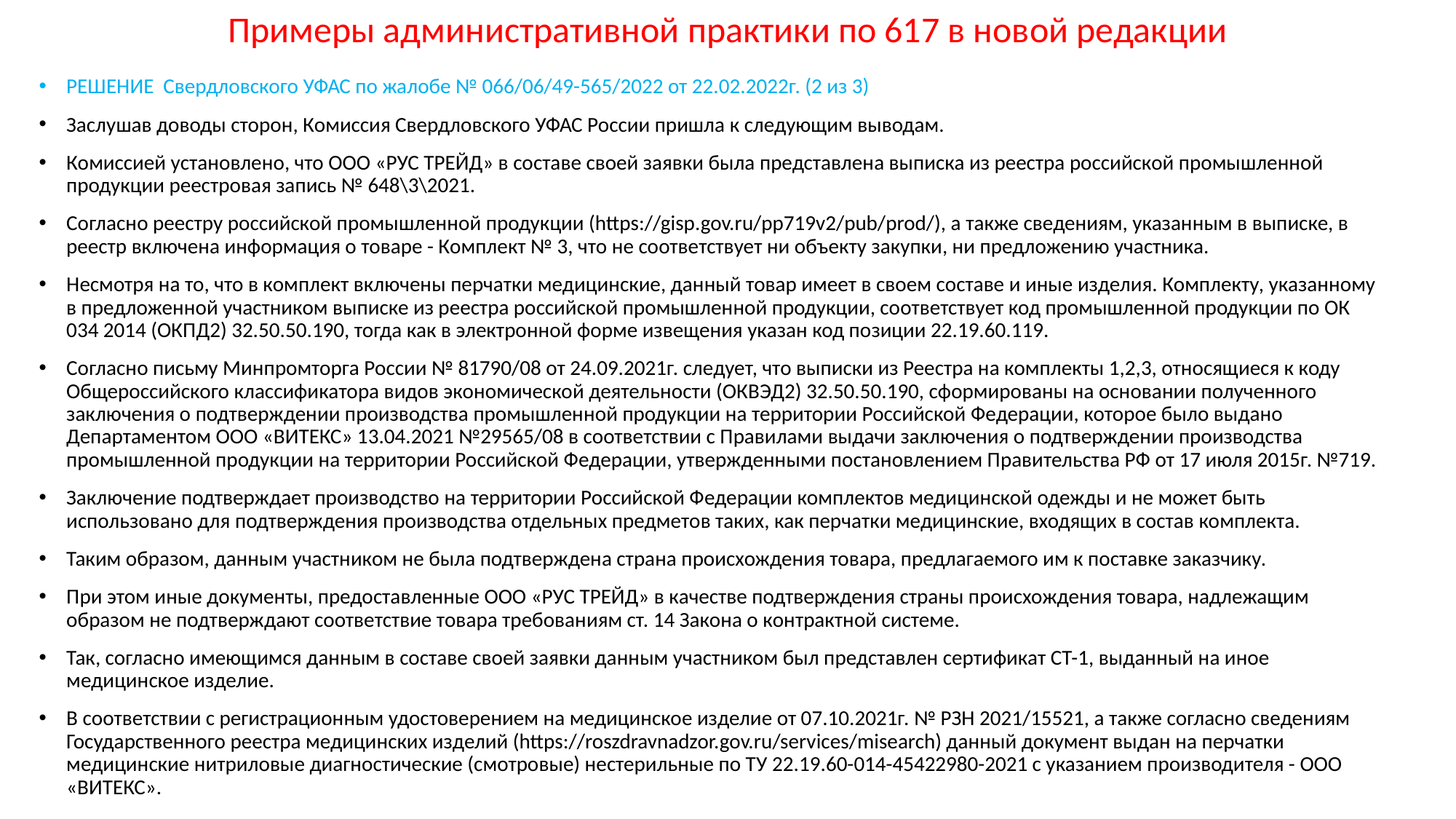

# Примеры административной практики по 617 в новой редакции
РЕШЕНИЕ  Свердловского УФАС по жалобе № 066/06/49-565/2022 от 22.02.2022г. (2 из 3)
Заслушав доводы сторон, Комиссия Свердловского УФАС России пришла к следующим выводам.
Комиссией установлено, что ООО «РУС ТРЕЙД» в составе своей заявки была представлена выписка из реестра российской промышленной продукции реестровая запись № 648\3\2021.
Согласно реестру российской промышленной продукции (https://gisp.gov.ru/pp719v2/pub/prod/), а также сведениям, указанным в выписке, в реестр включена информация о товаре - Комплект № 3, что не соответствует ни объекту закупки, ни предложению участника.
Несмотря на то, что в комплект включены перчатки медицинские, данный товар имеет в своем составе и иные изделия. Комплекту, указанному в предложенной участником выписке из реестра российской промышленной продукции, соответствует код промышленной продукции по ОК 034 2014 (ОКПД2) 32.50.50.190, тогда как в электронной форме извещения указан код позиции 22.19.60.119.
Согласно письму Минпромторга России № 81790/08 от 24.09.2021г. следует, что выписки из Реестра на комплекты 1,2,3, относящиеся к коду Общероссийского классификатора видов экономической деятельности (ОКВЭД2) 32.50.50.190, сформированы на основании полученного заключения о подтверждении производства промышленной продукции на территории Российской Федерации, которое было выдано Департаментом ООО «ВИТЕКС» 13.04.2021 №29565/08 в соответствии с Правилами выдачи заключения о подтверждении производства промышленной продукции на территории Российской Федерации, утвержденными постановлением Правительства РФ от 17 июля 2015г. №719.
Заключение подтверждает производство на территории Российской Федерации комплектов медицинской одежды и не может быть использовано для подтверждения производства отдельных предметов таких, как перчатки медицинские, входящих в состав комплекта.
Таким образом, данным участником не была подтверждена страна происхождения товара, предлагаемого им к поставке заказчику.
При этом иные документы, предоставленные ООО «РУС ТРЕЙД» в качестве подтверждения страны происхождения товара, надлежащим образом не подтверждают соответствие товара требованиям ст. 14 Закона о контрактной системе.
Так, согласно имеющимся данным в составе своей заявки данным участником был представлен сертификат СТ-1, выданный на иное медицинское изделие.
В соответствии с регистрационным удостоверением на медицинское изделие от 07.10.2021г. № РЗН 2021/15521, а также согласно сведениям Государственного реестра медицинских изделий (https://roszdravnadzor.gov.ru/services/misearch) данный документ выдан на перчатки медицинские нитриловые диагностические (смотровые) нестерильные по ТУ 22.19.60-014-45422980-2021 с указанием производителя - ООО «ВИТЕКС».